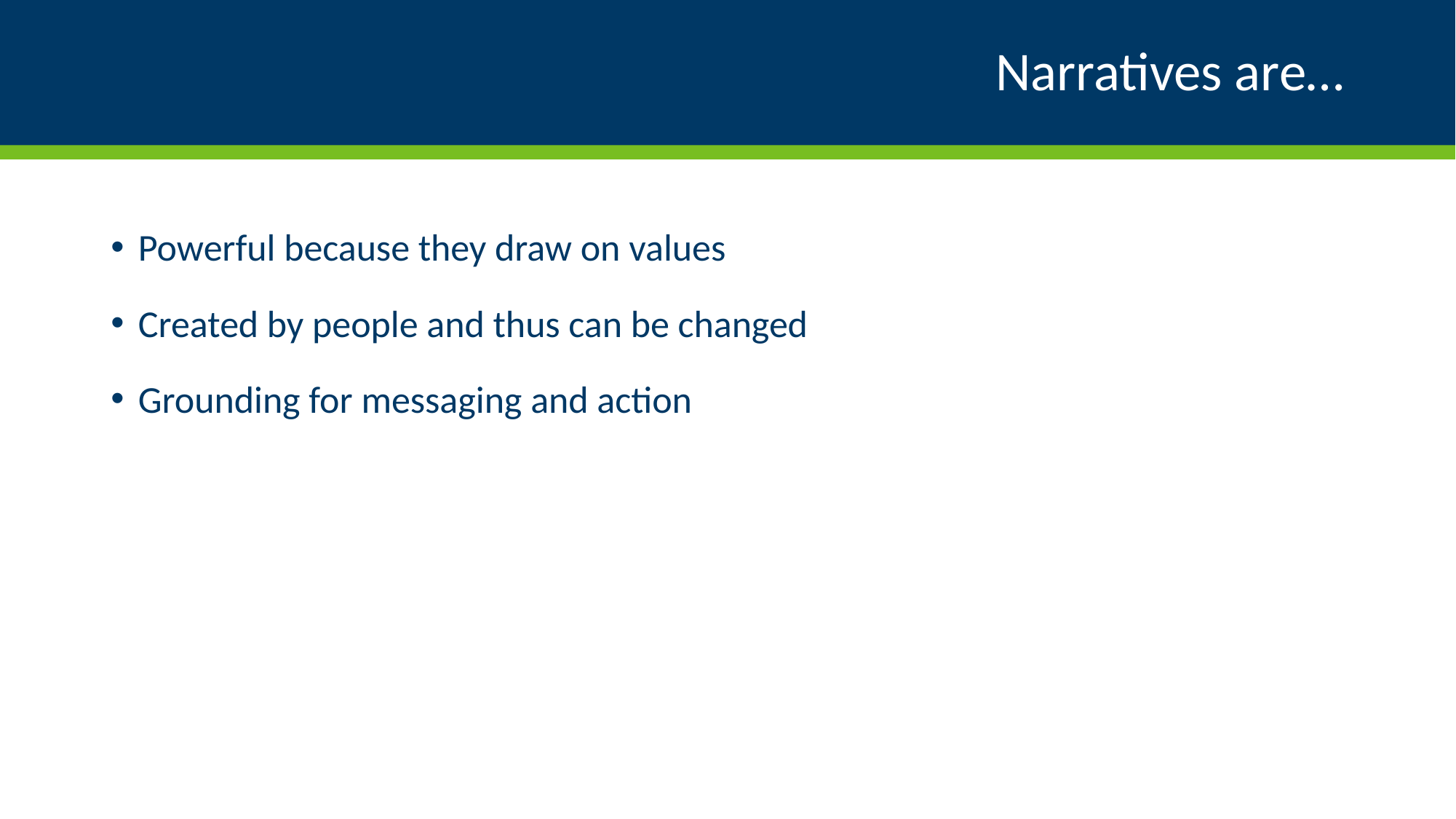

# Narratives are…
Powerful because they draw on values
Created by people and thus can be changed
Grounding for messaging and action